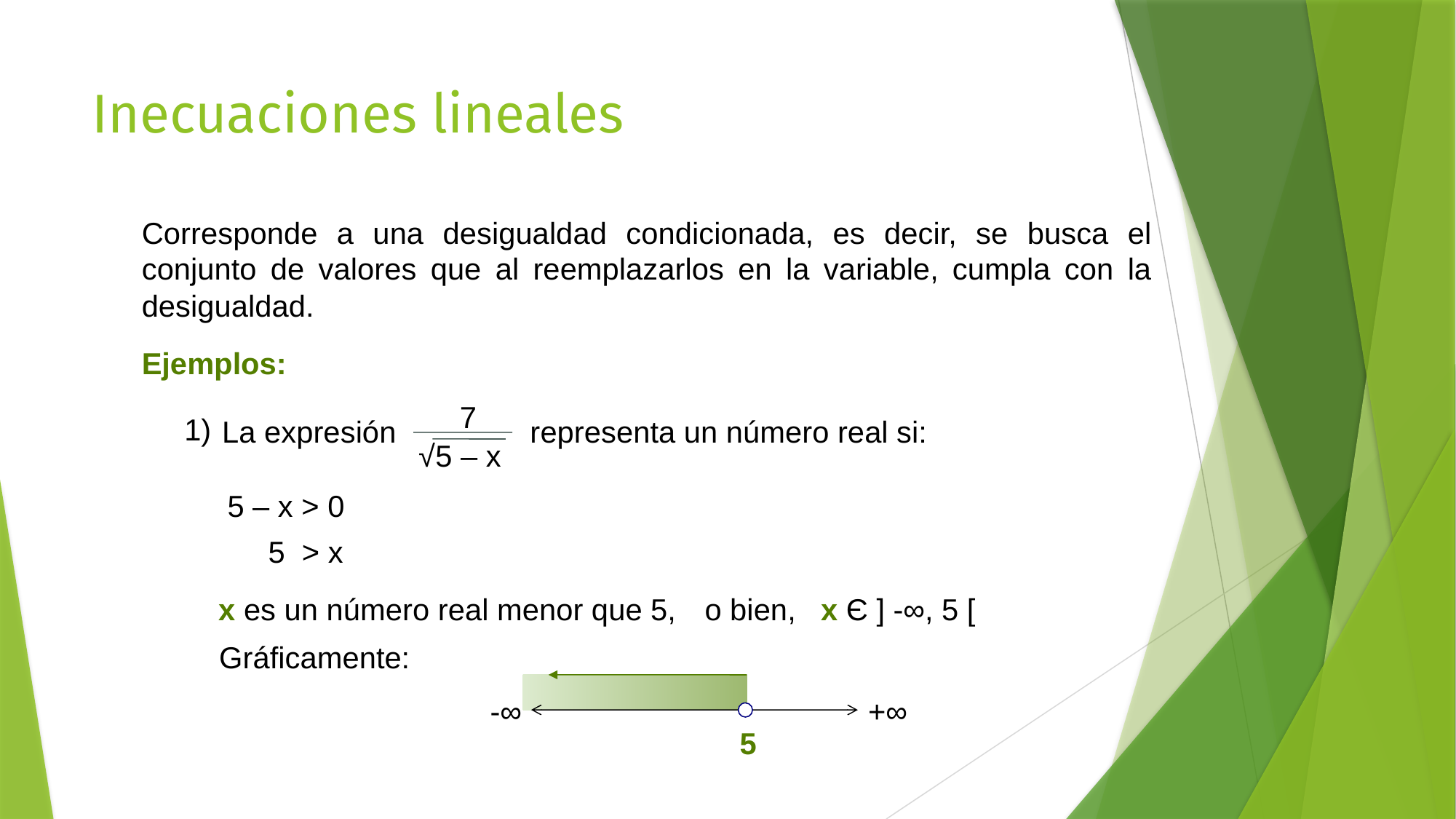

# Inecuaciones lineales
Corresponde a una desigualdad condicionada, es decir, se busca el conjunto de valores que al reemplazarlos en la variable, cumpla con la desigualdad.
Ejemplos:
   7
   √5 – x

1)
La expresión                representa un número real si:
5 – x > 0
5  > x
x es un número real menor que 5,
o bien,   x Є ] -∞, 5 [
Gráficamente:

-∞
+∞

5